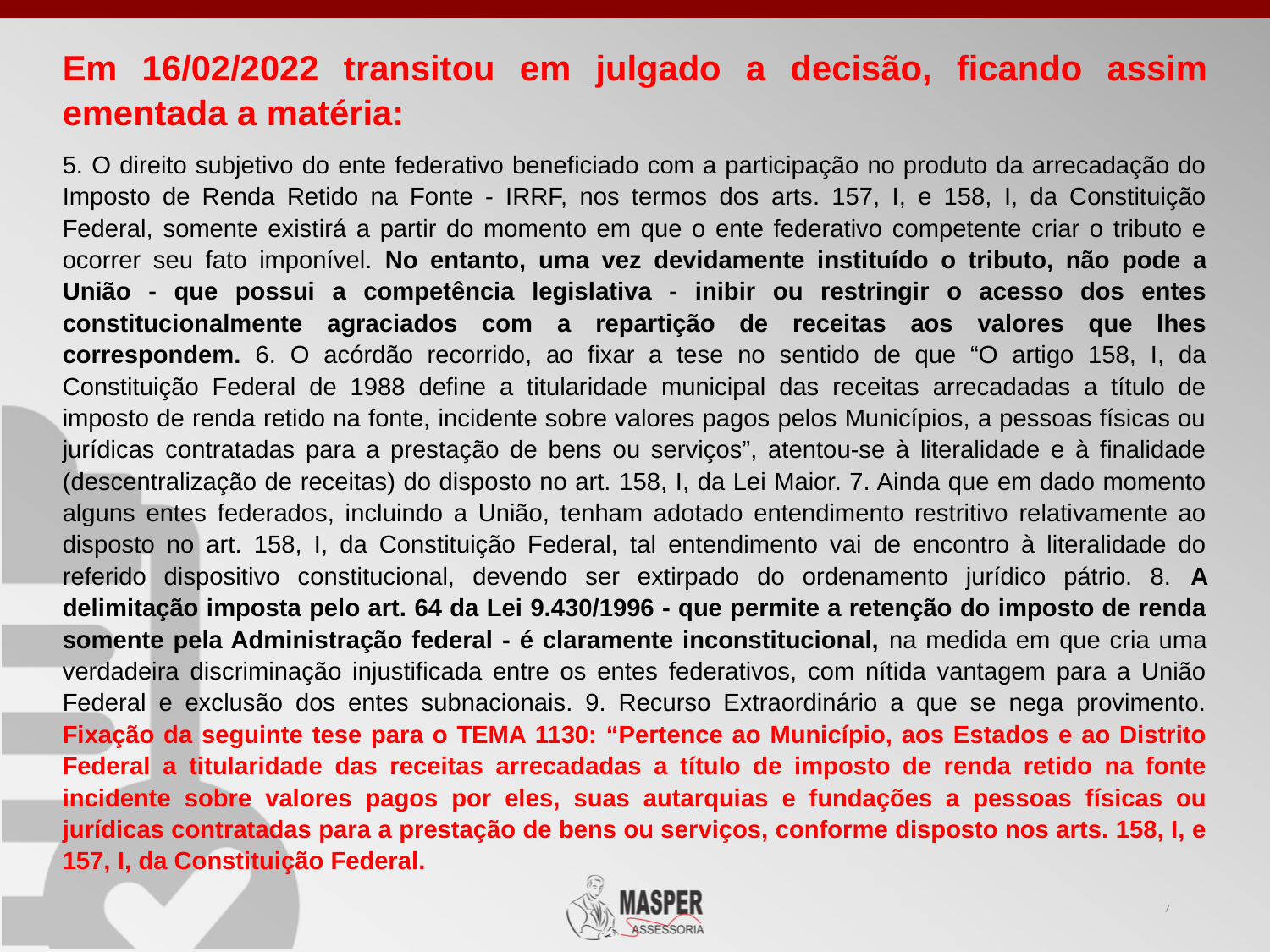

Em 16/02/2022 transitou em julgado a decisão, ficando assim ementada a matéria:
5. O direito subjetivo do ente federativo beneficiado com a participação no produto da arrecadação do Imposto de Renda Retido na Fonte - IRRF, nos termos dos arts. 157, I, e 158, I, da Constituição Federal, somente existirá a partir do momento em que o ente federativo competente criar o tributo e ocorrer seu fato imponível. No entanto, uma vez devidamente instituído o tributo, não pode a União - que possui a competência legislativa - inibir ou restringir o acesso dos entes constitucionalmente agraciados com a repartição de receitas aos valores que lhes correspondem. 6. O acórdão recorrido, ao fixar a tese no sentido de que “O artigo 158, I, da Constituição Federal de 1988 define a titularidade municipal das receitas arrecadadas a título de imposto de renda retido na fonte, incidente sobre valores pagos pelos Municípios, a pessoas físicas ou jurídicas contratadas para a prestação de bens ou serviços”, atentou-se à literalidade e à finalidade (descentralização de receitas) do disposto no art. 158, I, da Lei Maior. 7. Ainda que em dado momento alguns entes federados, incluindo a União, tenham adotado entendimento restritivo relativamente ao disposto no art. 158, I, da Constituição Federal, tal entendimento vai de encontro à literalidade do referido dispositivo constitucional, devendo ser extirpado do ordenamento jurídico pátrio. 8. A delimitação imposta pelo art. 64 da Lei 9.430/1996 - que permite a retenção do imposto de renda somente pela Administração federal - é claramente inconstitucional, na medida em que cria uma verdadeira discriminação injustificada entre os entes federativos, com nítida vantagem para a União Federal e exclusão dos entes subnacionais. 9. Recurso Extraordinário a que se nega provimento. Fixação da seguinte tese para o TEMA 1130: “Pertence ao Município, aos Estados e ao Distrito Federal a titularidade das receitas arrecadadas a título de imposto de renda retido na fonte incidente sobre valores pagos por eles, suas autarquias e fundações a pessoas físicas ou jurídicas contratadas para a prestação de bens ou serviços, conforme disposto nos arts. 158, I, e 157, I, da Constituição Federal.
7